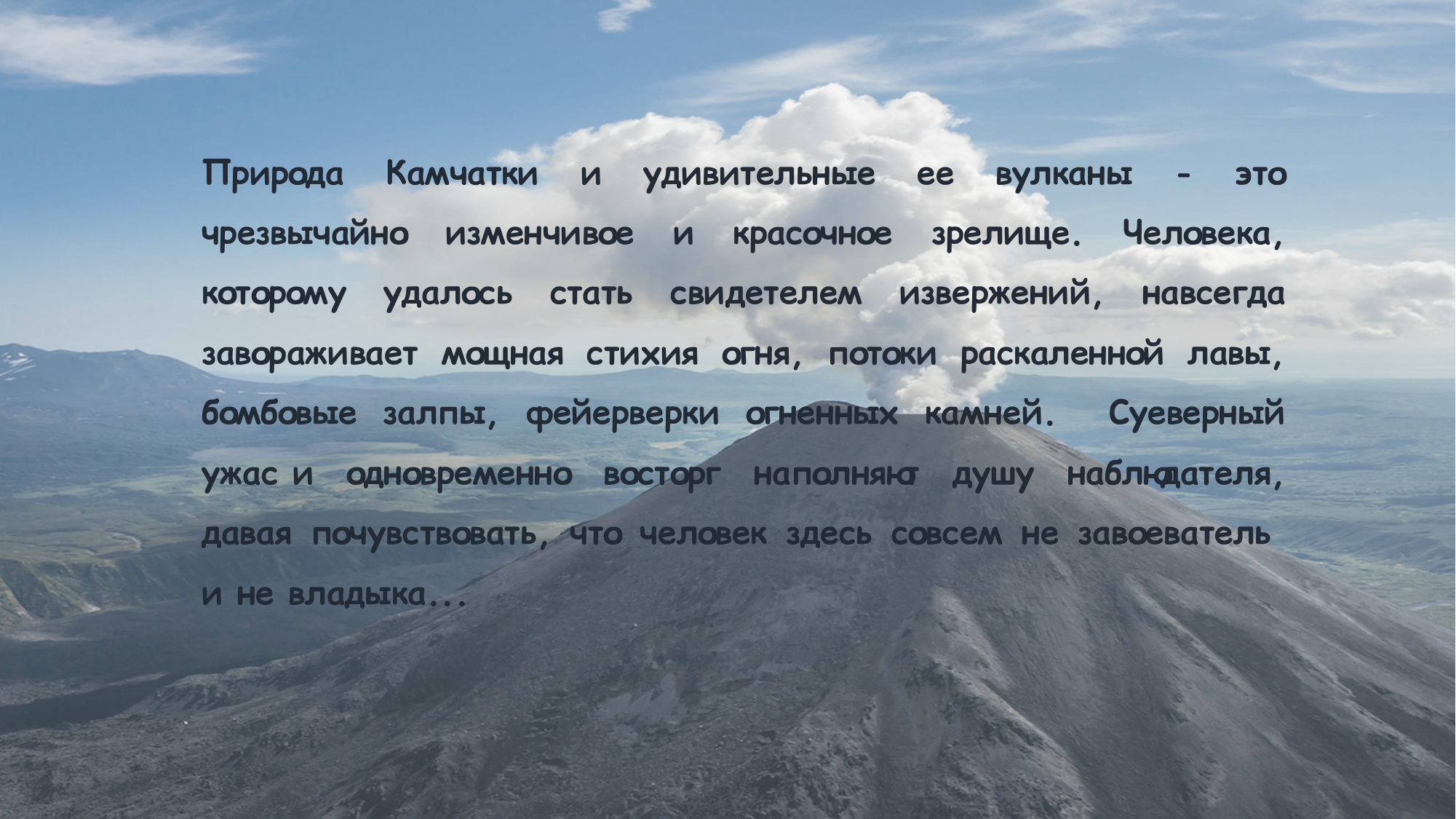

Природа Камчатки и удивительные ее вулканы - это чрезвычайно изменчивое и красочное зрелище. Человека, которому удалось стать свидетелем извержений, навсегда завораживает мощная стихия огня, потоки раскаленной лавы, бомбовые залпы, фейерверки огненных камней.  Суеверный ужас и одновременно восторг наполняют душу наблюдателя, давая почувствовать, что человек здесь совсем не завоеватель 
и не владыка...